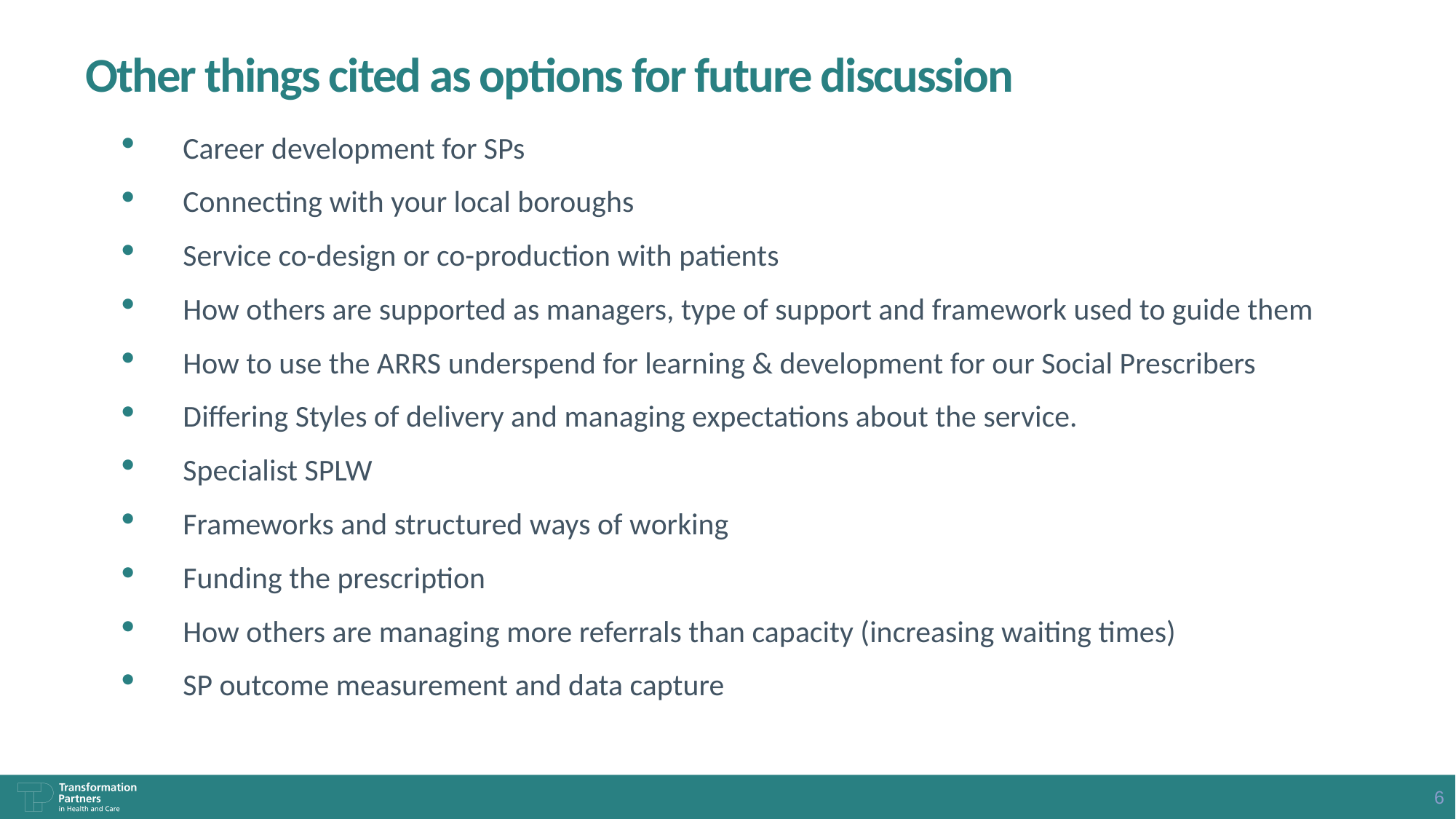

# Other things cited as options for future discussion
Career development for SPs
Connecting with your local boroughs
Service co-design or co-production with patients
How others are supported as managers, type of support and framework used to guide them
How to use the ARRS underspend for learning & development for our Social Prescribers
Differing Styles of delivery and managing expectations about the service.
Specialist SPLW
Frameworks and structured ways of working
Funding the prescription
How others are managing more referrals than capacity (increasing waiting times)
SP outcome measurement and data capture

6